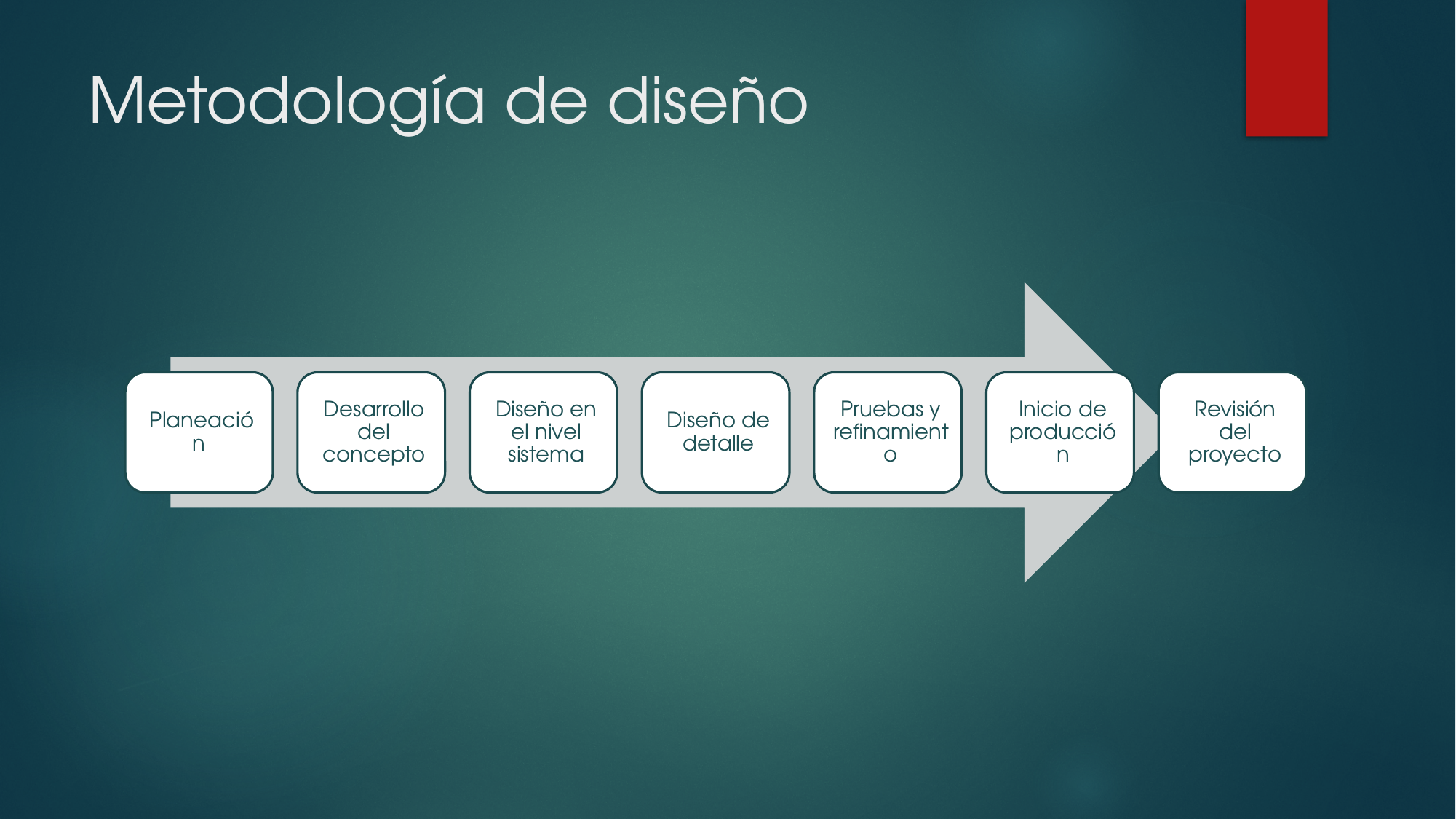

# Metodología de diseño
Planeación
Desarrollo del concepto
Diseño en el nivel sistema
Diseño de detalle
Pruebas y refinamiento
Inicio de producción
Revisión del proyecto